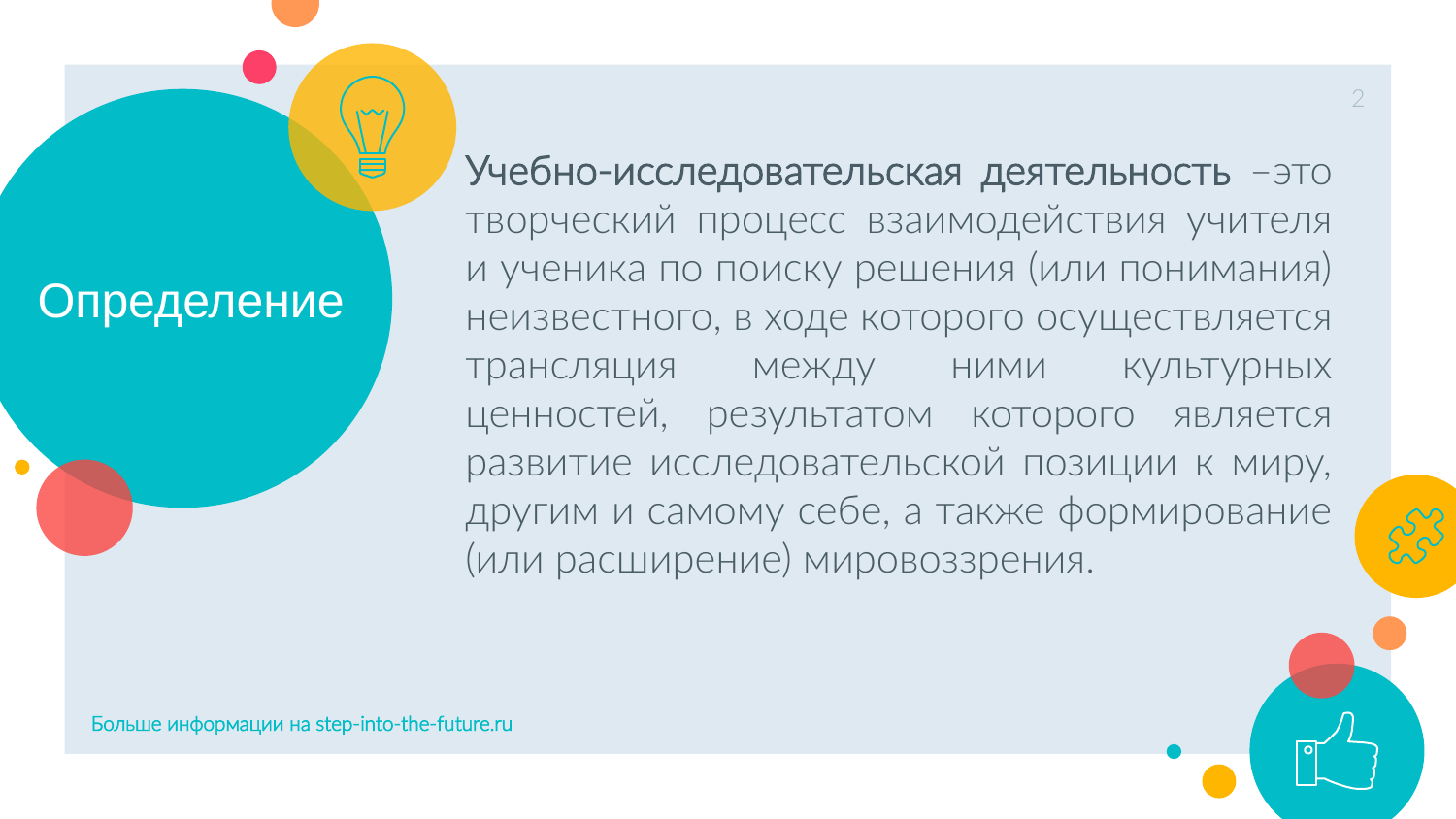

2

Учебно-исследовательская деятельность –это творческий процесс взаимодействия учителя и ученика по поиску решения (или понимания) неизвестного, в ходе которого осуществляется трансляция между ними культурных ценностей, результатом которого является развитие исследовательской позиции к миру, другим и самому себе, а также формирование (или расширение) мировоззрения.

# Определение
Больше информации на step-into-the-future.ru